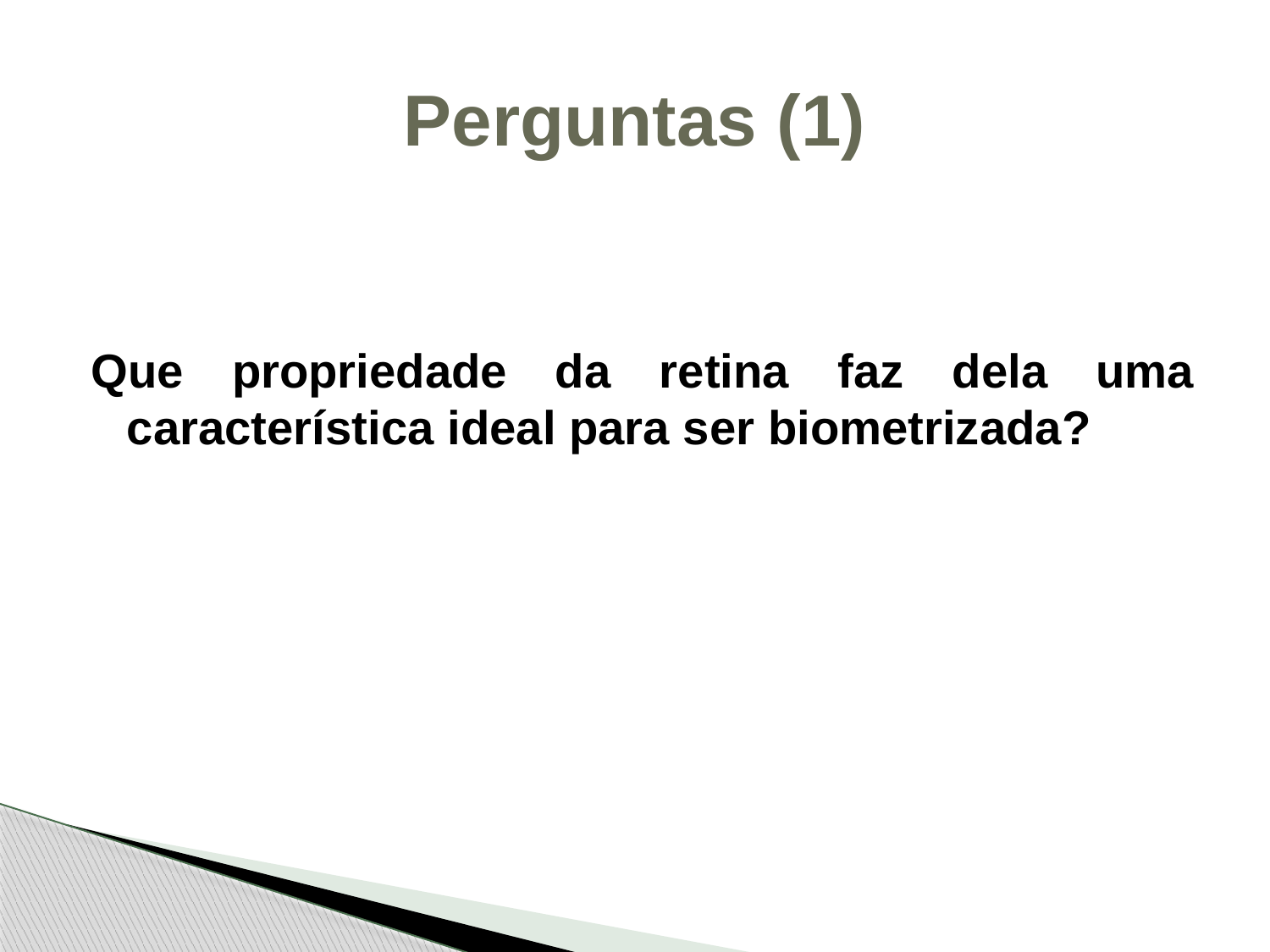

# Perguntas (1)

Que propriedade da retina faz dela uma característica ideal para ser biometrizada?